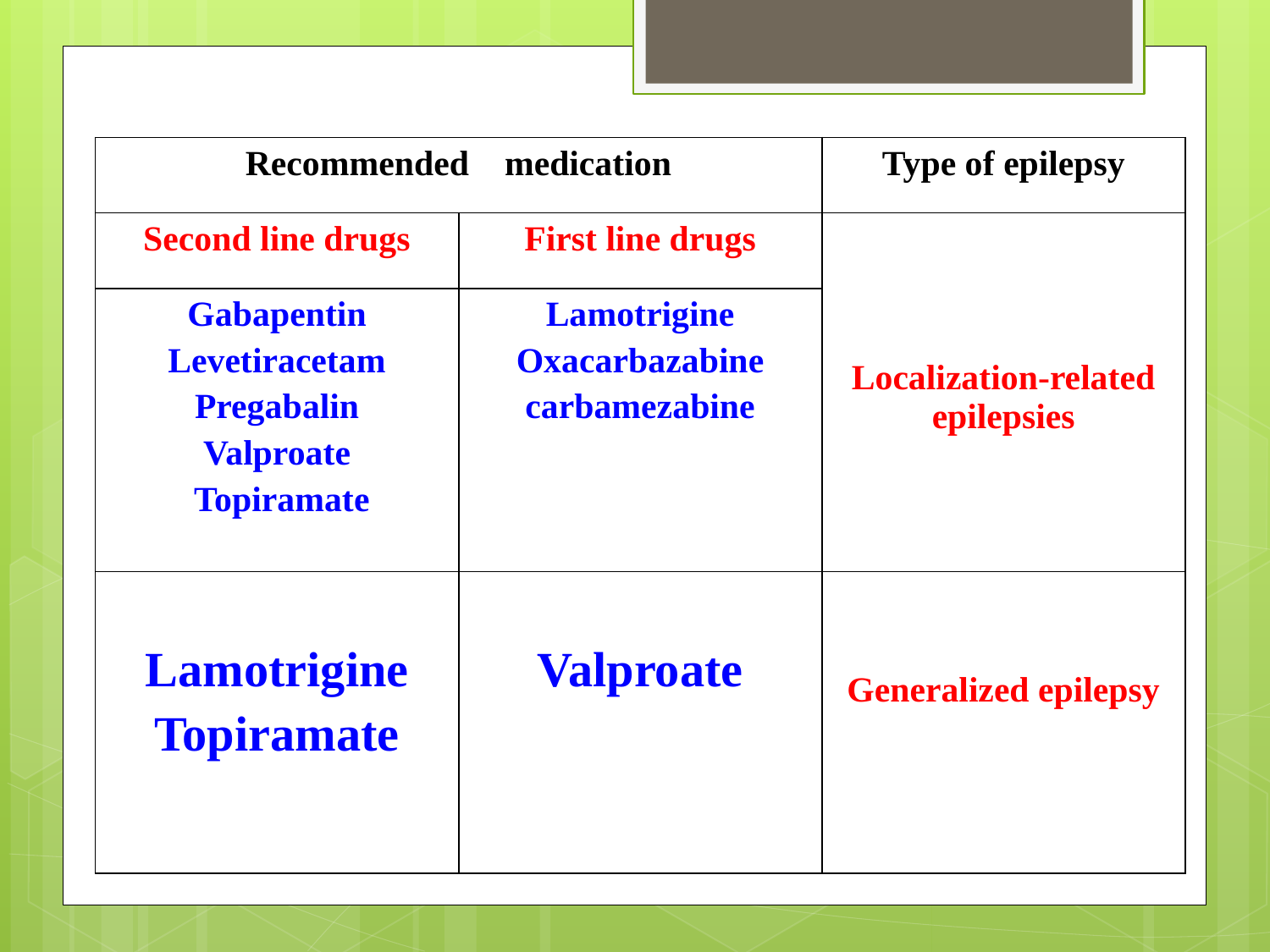

| Recommended medication |  | Type of epilepsy |
| --- | --- | --- |
| Second line drugs | First line drugs | Localization-related epilepsies |
| Gabapentin Levetiracetam Pregabalin Valproate Topiramate | Lamotrigine Oxacarbazabine carbamezabine |  |
| Lamotrigine Topiramate | Valproate | Generalized epilepsy |